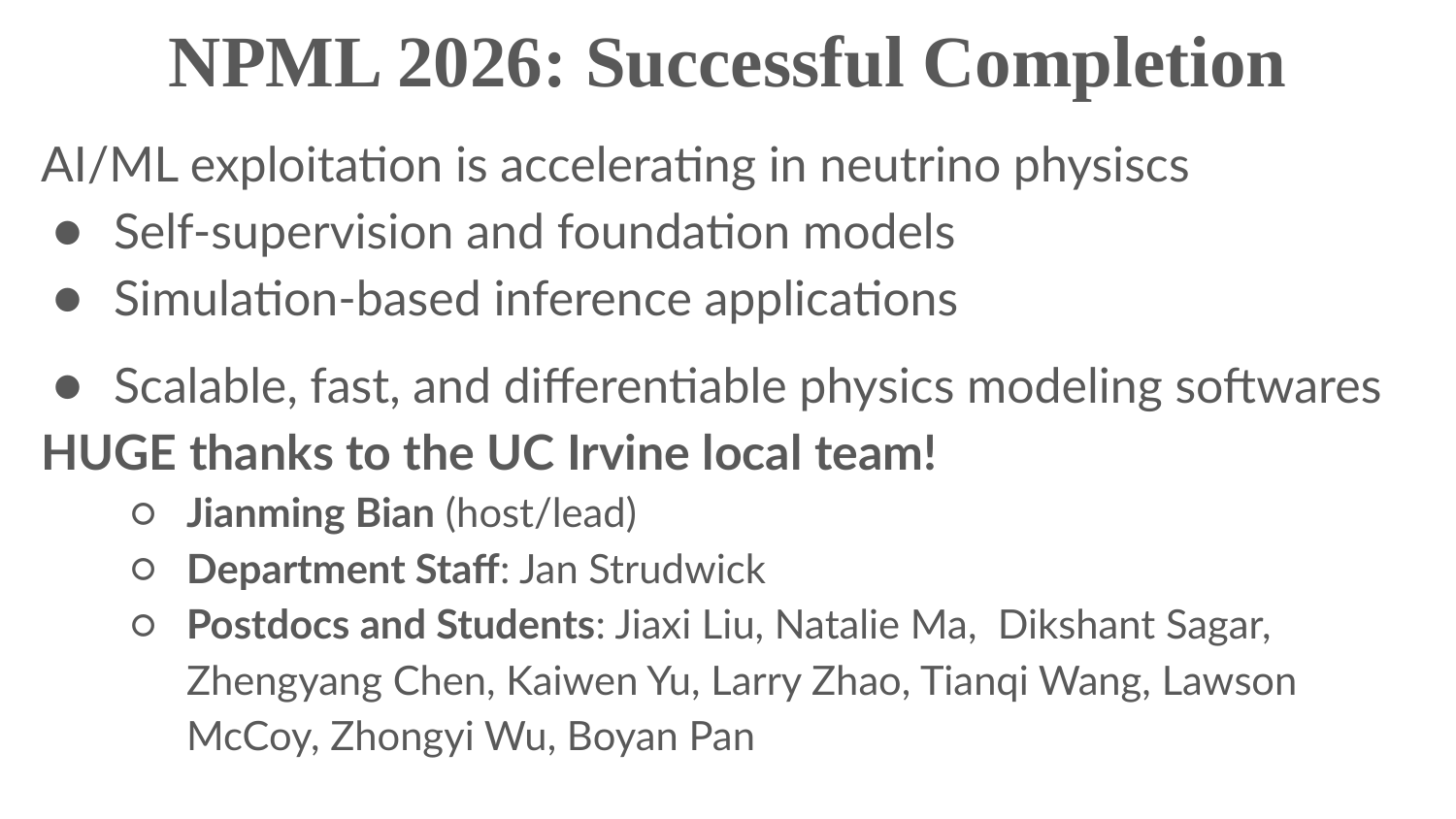

NPML 2026: Successful Completion
AI/ML exploitation is accelerating in neutrino physiscs
Self-supervision and foundation models
Simulation-based inference applications
Scalable, fast, and differentiable physics modeling softwares
HUGE thanks to the UC Irvine local team!
Jianming Bian (host/lead)
Department Staff: Jan Strudwick
Postdocs and Students: Jiaxi Liu, Natalie Ma,  Dikshant Sagar, Zhengyang Chen, Kaiwen Yu, Larry Zhao, Tianqi Wang, Lawson McCoy, Zhongyi Wu, Boyan Pan